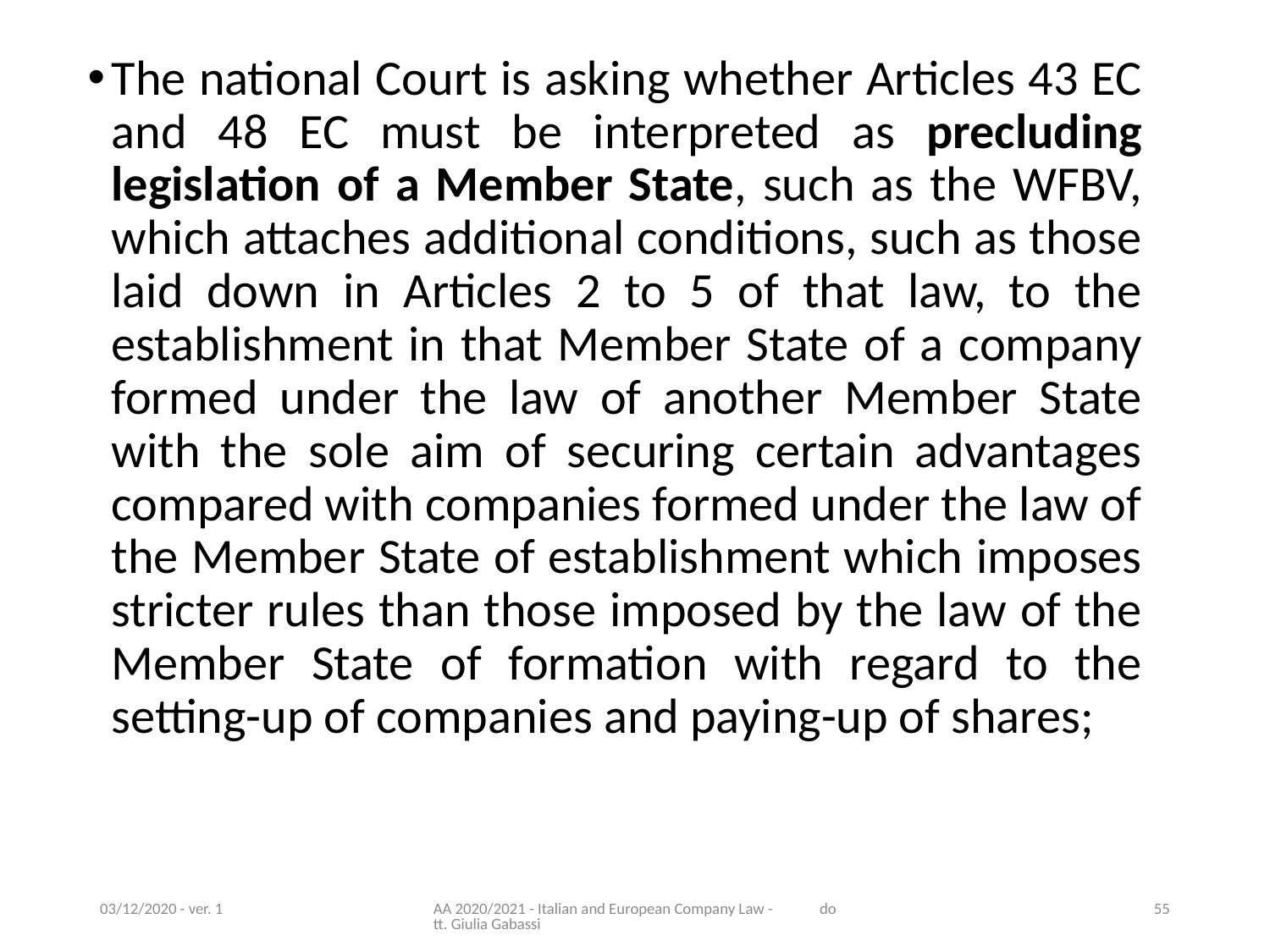

The national Court is asking whether Articles 43 EC and 48 EC must be interpreted as precluding legislation of a Member State, such as the WFBV, which attaches additional conditions, such as those laid down in Articles 2 to 5 of that law, to the establishment in that Member State of a company formed under the law of another Member State with the sole aim of securing certain advantages compared with companies formed under the law of the Member State of establishment which imposes stricter rules than those imposed by the law of the Member State of formation with regard to the setting-up of companies and paying-up of shares;
03/12/2020 - ver. 1
AA 2020/2021 - Italian and European Company Law -             dott. Giulia Gabassi
55